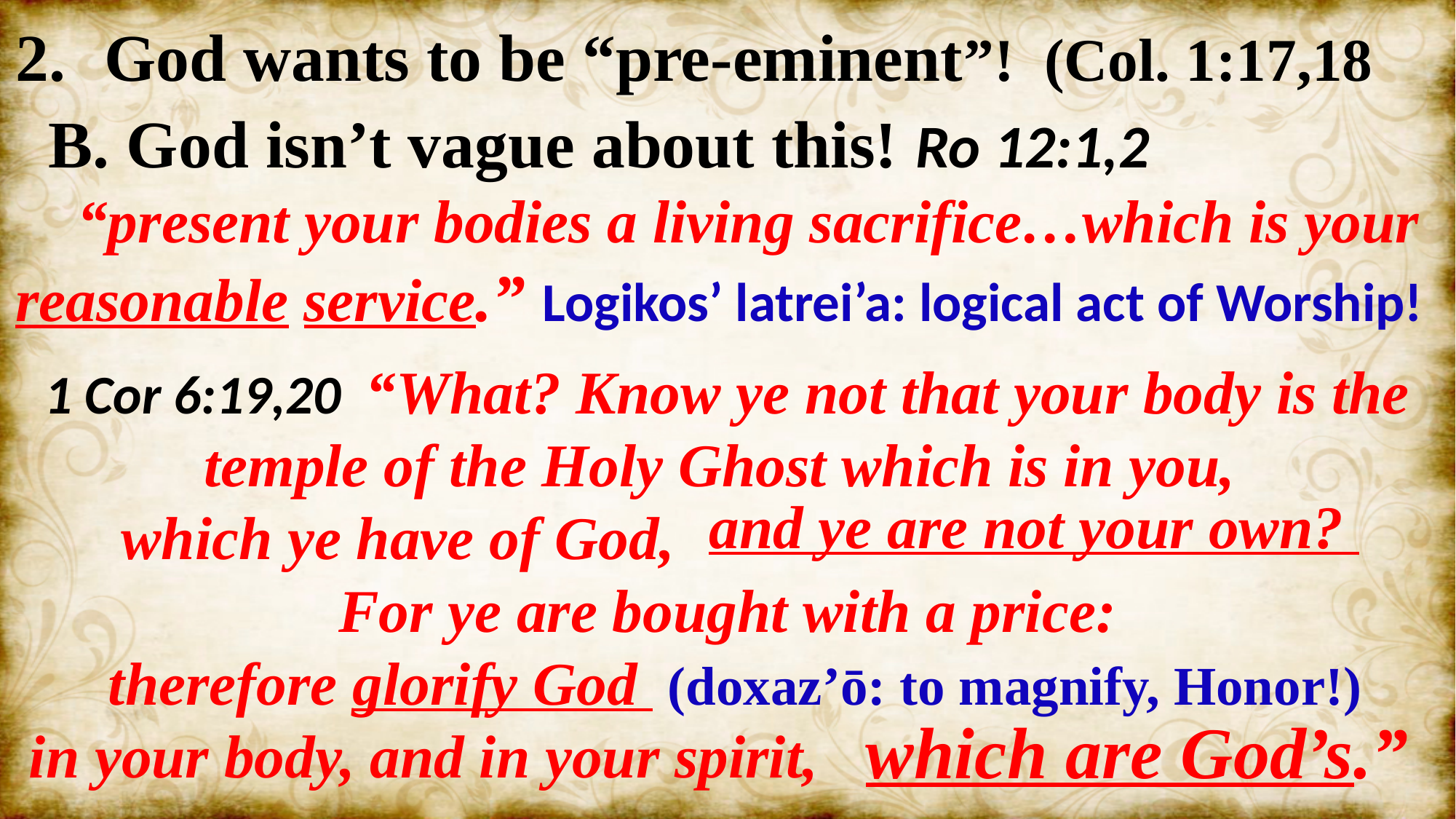

God wants to be “pre-eminent”!  (Col. 1:17,18
  B. God isn’t vague about this! Ro 12:1,2
     “present your bodies a living sacrifice…which is your reasonable service.” Logikos’ latrei’a: logical act of Worship!
1 Cor 6:19,20  “What? Know ye not that your body is the temple of the Holy Ghost which is in you,
       which ye have of God,
For ye are bought with a price:
 therefore glorify God  (doxaz’ō: to magnify, Honor!)
 in your body, and in your spirit,
and ye are not your own?
which are God’s.”